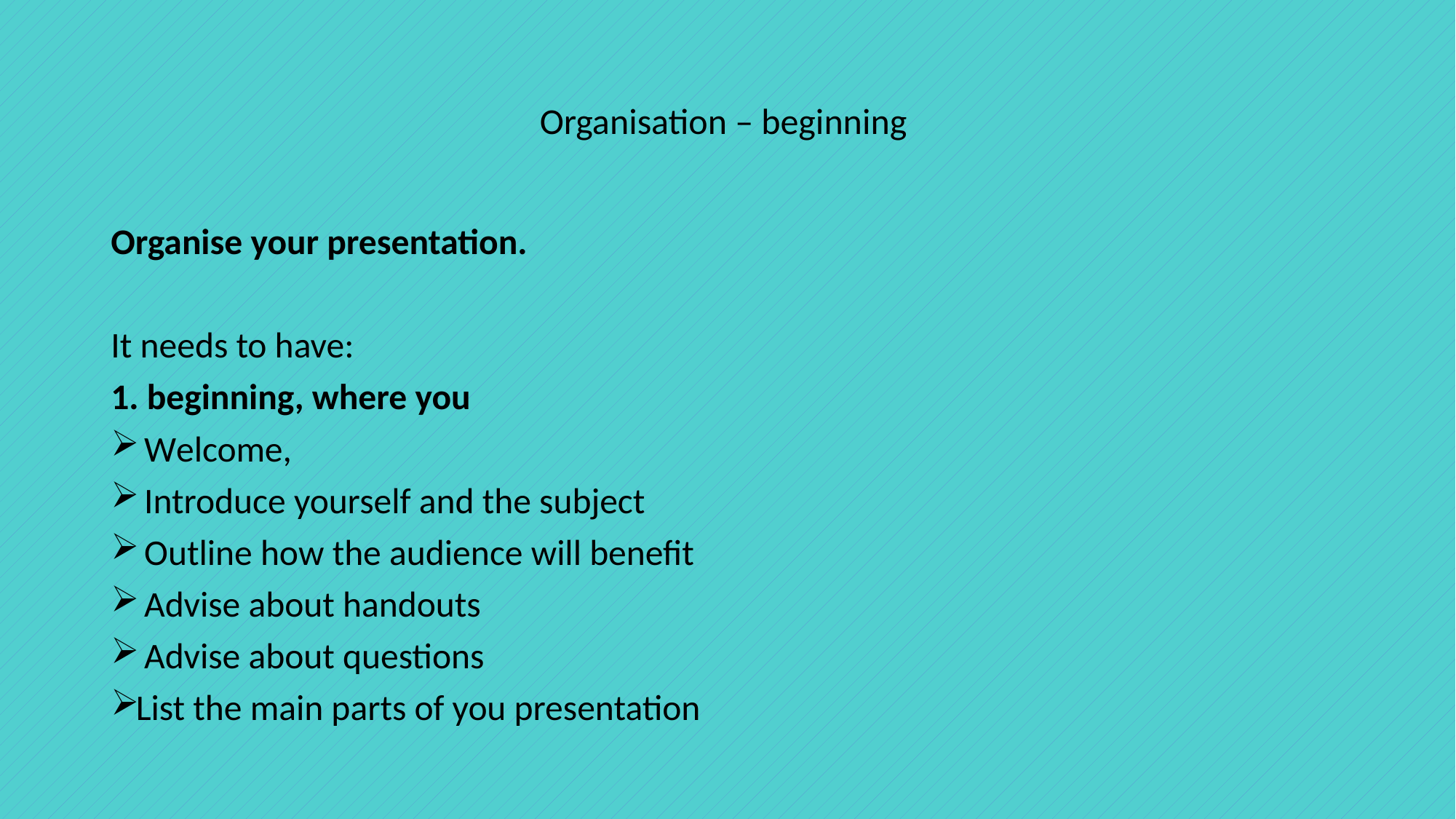

# Organisation – beginning
Organise your presentation.

It needs to have:
1. beginning, where you
 Welcome,
 Introduce yourself and the subject
 Outline how the audience will benefit
 Advise about handouts
 Advise about questions
List the main parts of you presentation